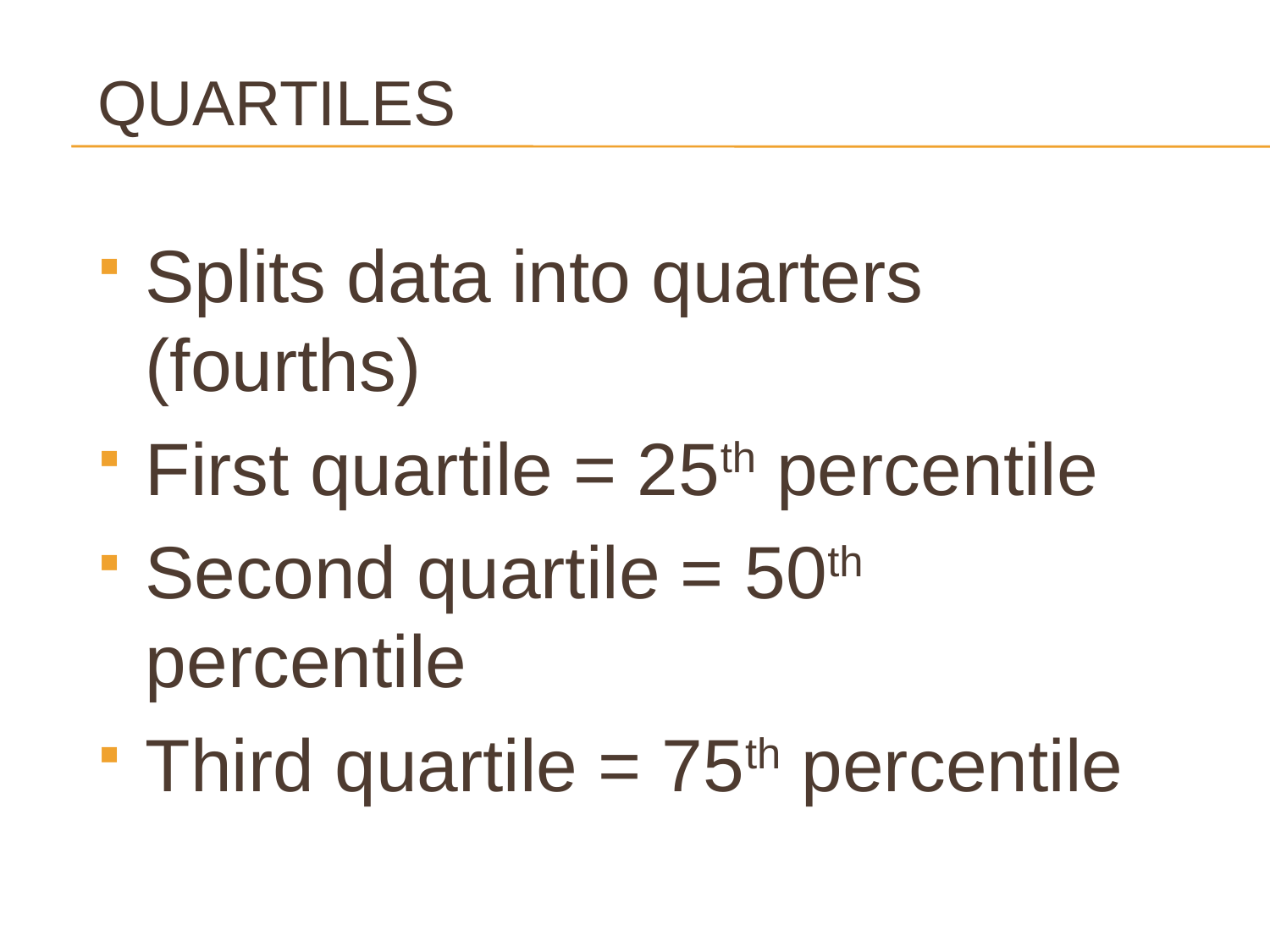

# Quartiles
Splits data into quarters (fourths)
First quartile = 25th percentile
Second quartile = 50th percentile
Third quartile = 75th percentile